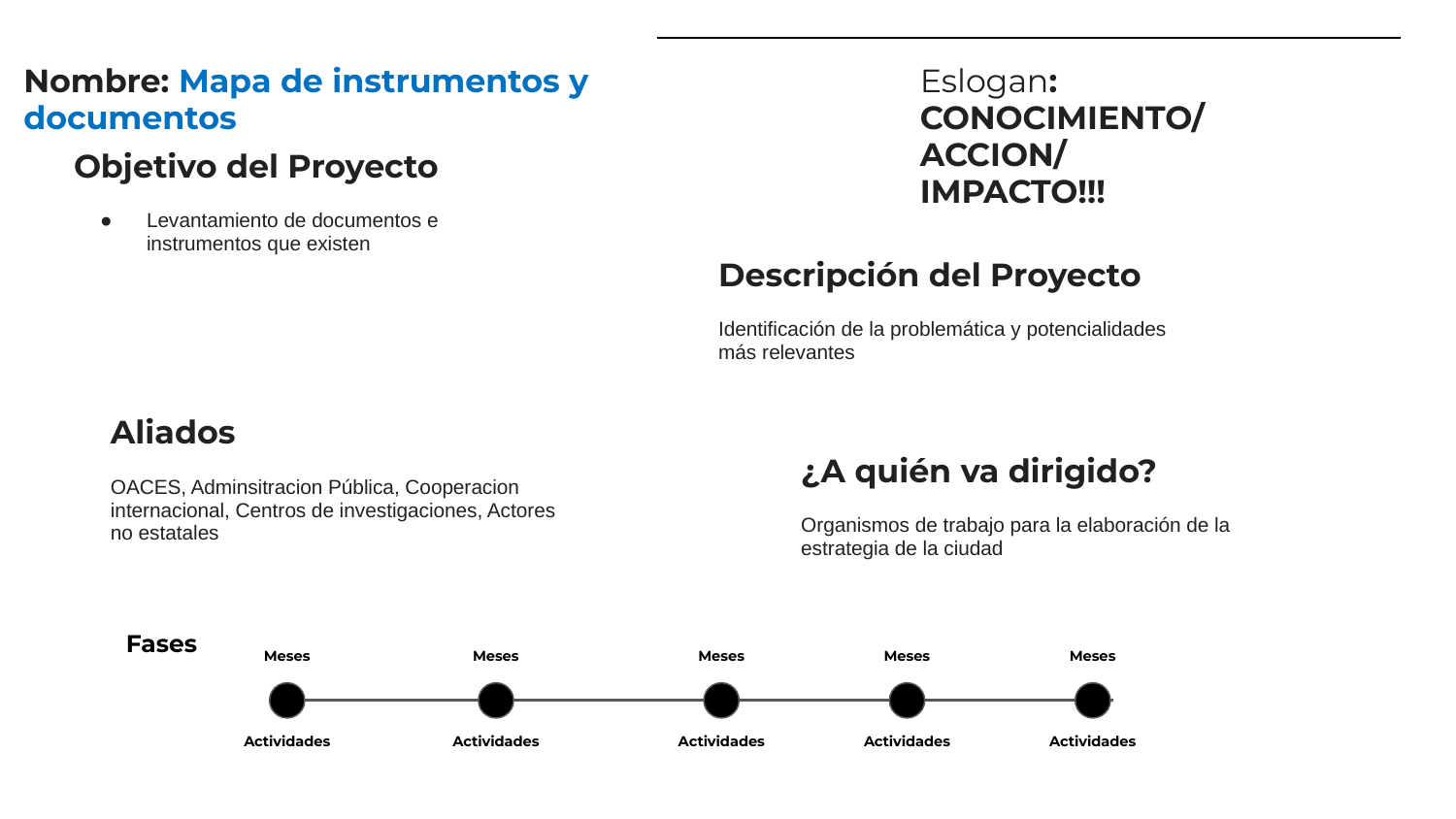

Nombre: Mapa de instrumentos y documentos

Eslogan:
CONOCIMIENTO/
ACCION/
IMPACTO!!!

Objetivo del Proyecto
Levantamiento de documentos e instrumentos que existen

Descripción del Proyecto
Identificación de la problemática y potencialidades más relevantes

Aliados
OACES, Adminsitracion Pública, Cooperacion internacional, Centros de investigaciones, Actores no estatales
¿A quién va dirigido?
Organismos de trabajo para la elaboración de la estrategia de la ciudad
Fases
Meses
Meses
Meses
Meses
Meses

Actividades
Actividades
Actividades
Actividades
Actividades